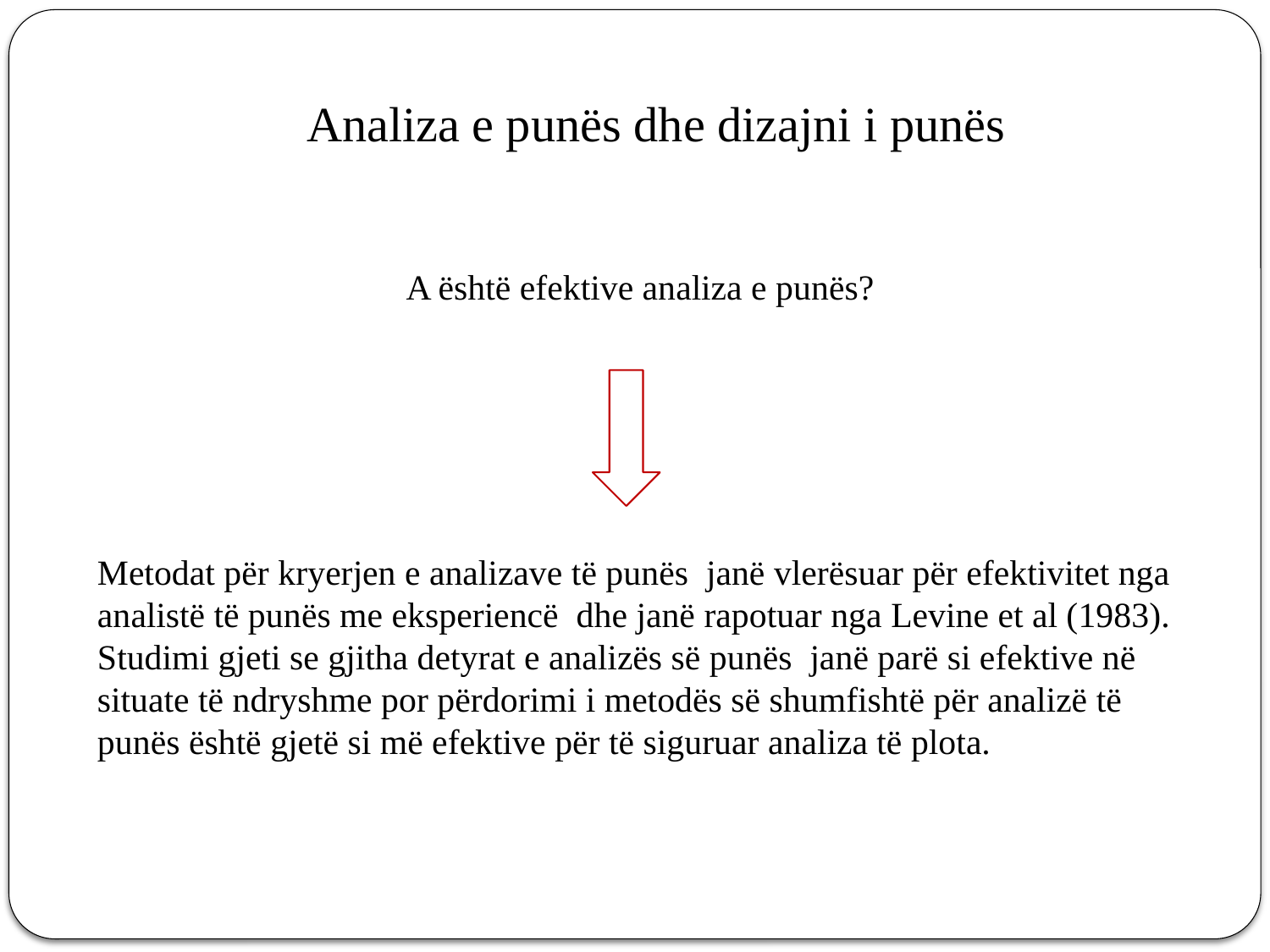

Analiza e punës dhe dizajni i punës
A është efektive analiza e punës?

Metodat për kryerjen e analizave të punës  janë vlerësuar për efektivitet nga  analistë të punës me eksperiencë  dhe janë rapotuar nga Levine et al (1983). Studimi gjeti se gjitha detyrat e analizës së punës  janë parë si efektive në situate të ndryshme por përdorimi i metodës së shumfishtë për analizë të punës është gjetë si më efektive për të siguruar analiza të plota.